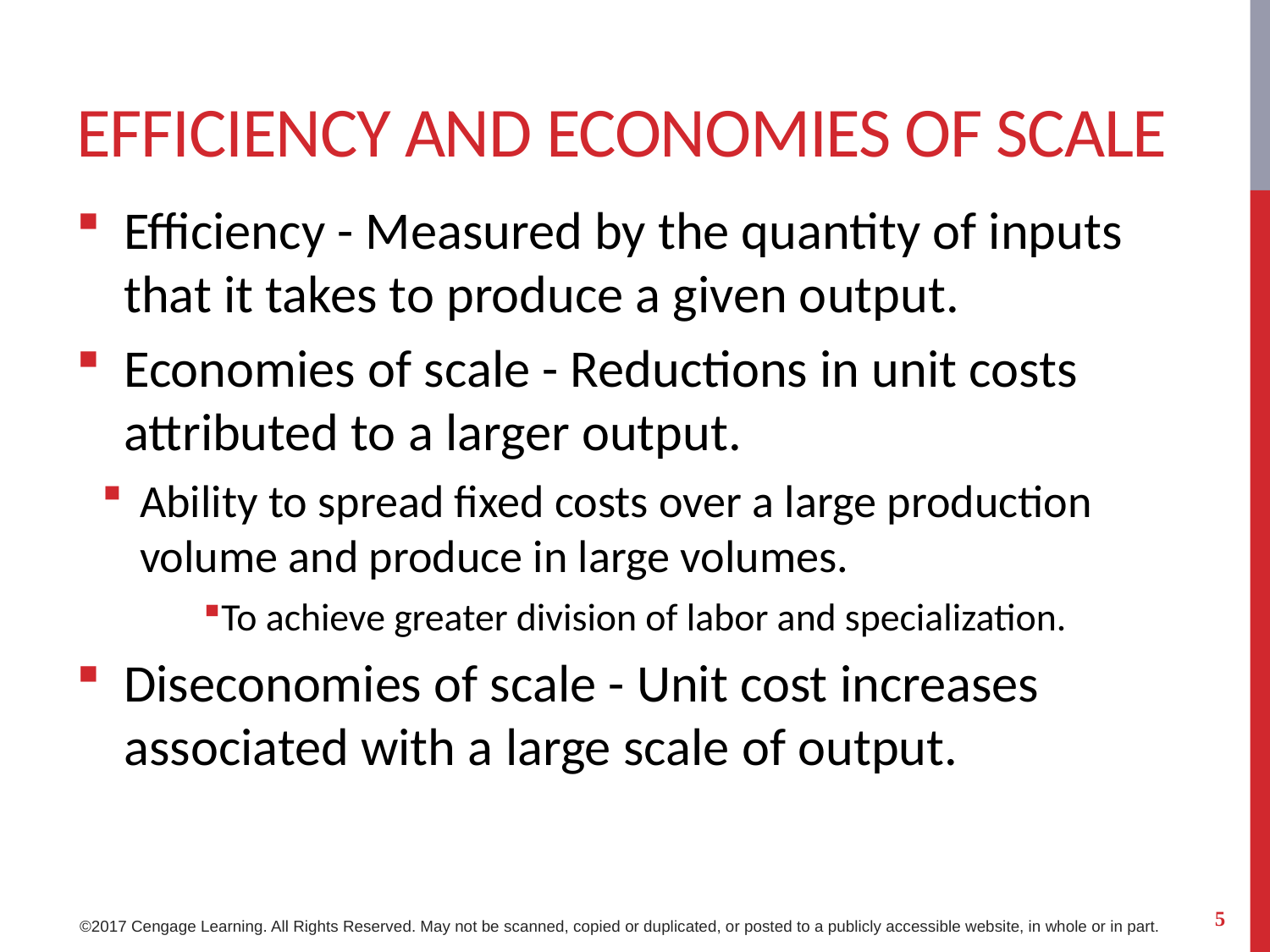

# Efficiency and Economies of scale
Efficiency - Measured by the quantity of inputs that it takes to produce a given output.
Economies of scale - Reductions in unit costs attributed to a larger output.
Ability to spread fixed costs over a large production volume and produce in large volumes.
To achieve greater division of labor and specialization.
Diseconomies of scale - Unit cost increases associated with a large scale of output.
5